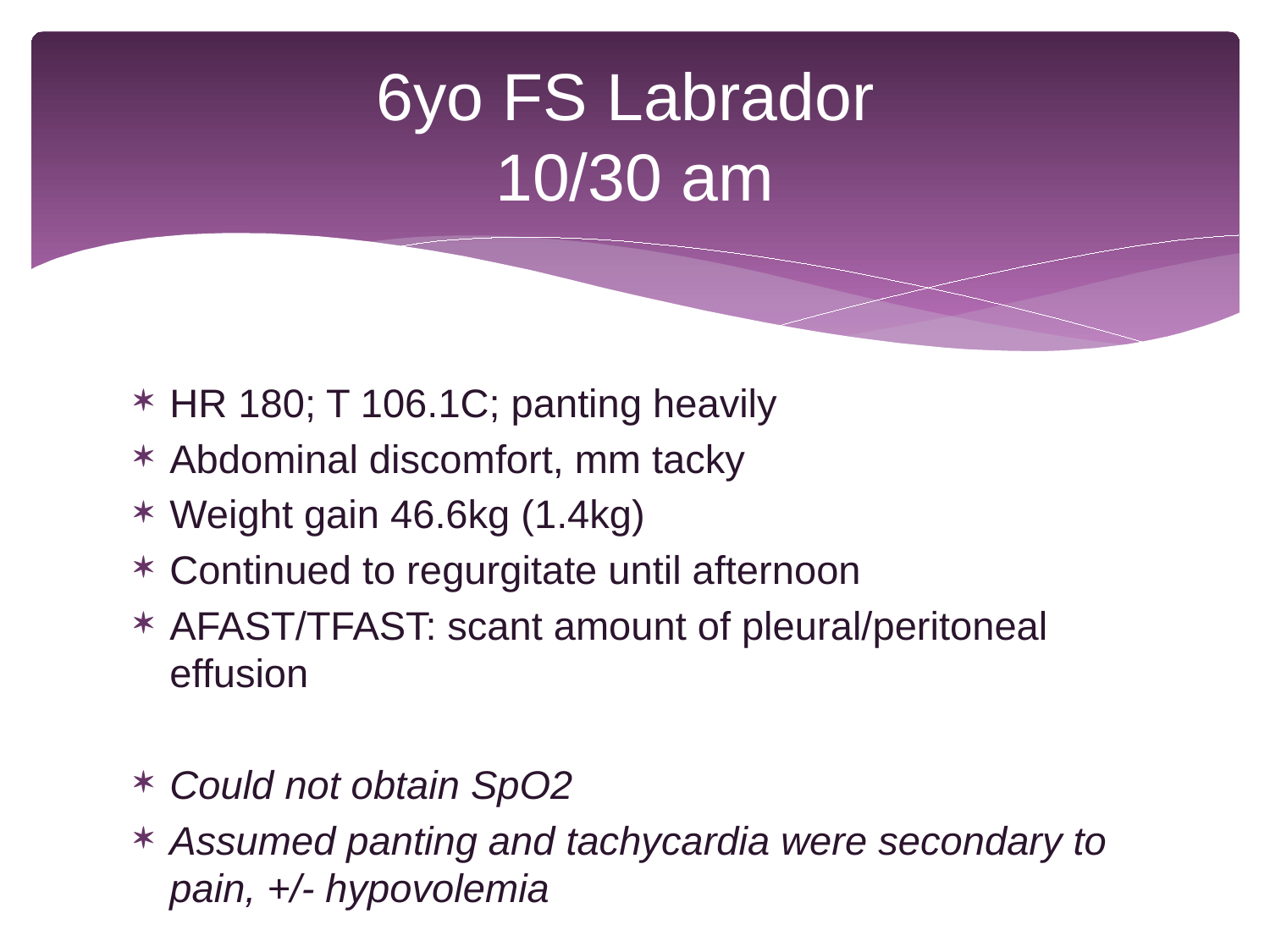

# 6yo FS Labrador 10/30 am
HR 180; T 106.1C; panting heavily
Abdominal discomfort, mm tacky
Weight gain 46.6kg (1.4kg)
Continued to regurgitate until afternoon
AFAST/TFAST: scant amount of pleural/peritoneal effusion

Could not obtain SpO2
Assumed panting and tachycardia were secondary to pain, +/- hypovolemia